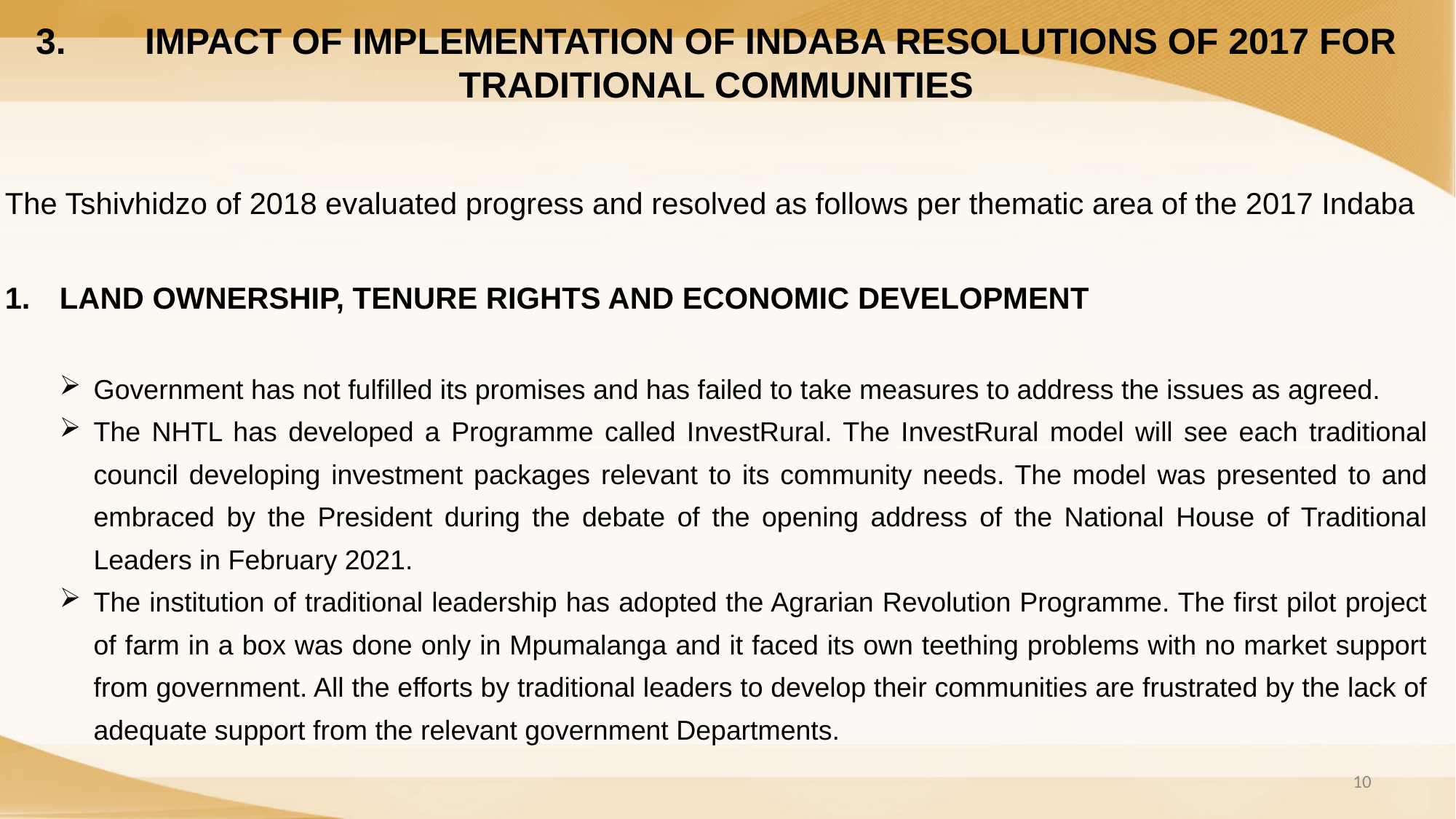

3.	IMPACT OF IMPLEMENTATION OF INDABA RESOLUTIONS OF 2017 FOR TRADITIONAL COMMUNITIES

The Tshivhidzo of 2018 evaluated progress and resolved as follows per thematic area of the 2017 Indaba

LAND OWNERSHIP, TENURE RIGHTS AND ECONOMIC DEVELOPMENT

Government has not fulfilled its promises and has failed to take measures to address the issues as agreed.
The NHTL has developed a Programme called InvestRural. The InvestRural model will see each traditional council developing investment packages relevant to its community needs. The model was presented to and embraced by the President during the debate of the opening address of the National House of Traditional Leaders in February 2021.
The institution of traditional leadership has adopted the Agrarian Revolution Programme. The first pilot project of farm in a box was done only in Mpumalanga and it faced its own teething problems with no market support from government. All the efforts by traditional leaders to develop their communities are frustrated by the lack of adequate support from the relevant government Departments.

10